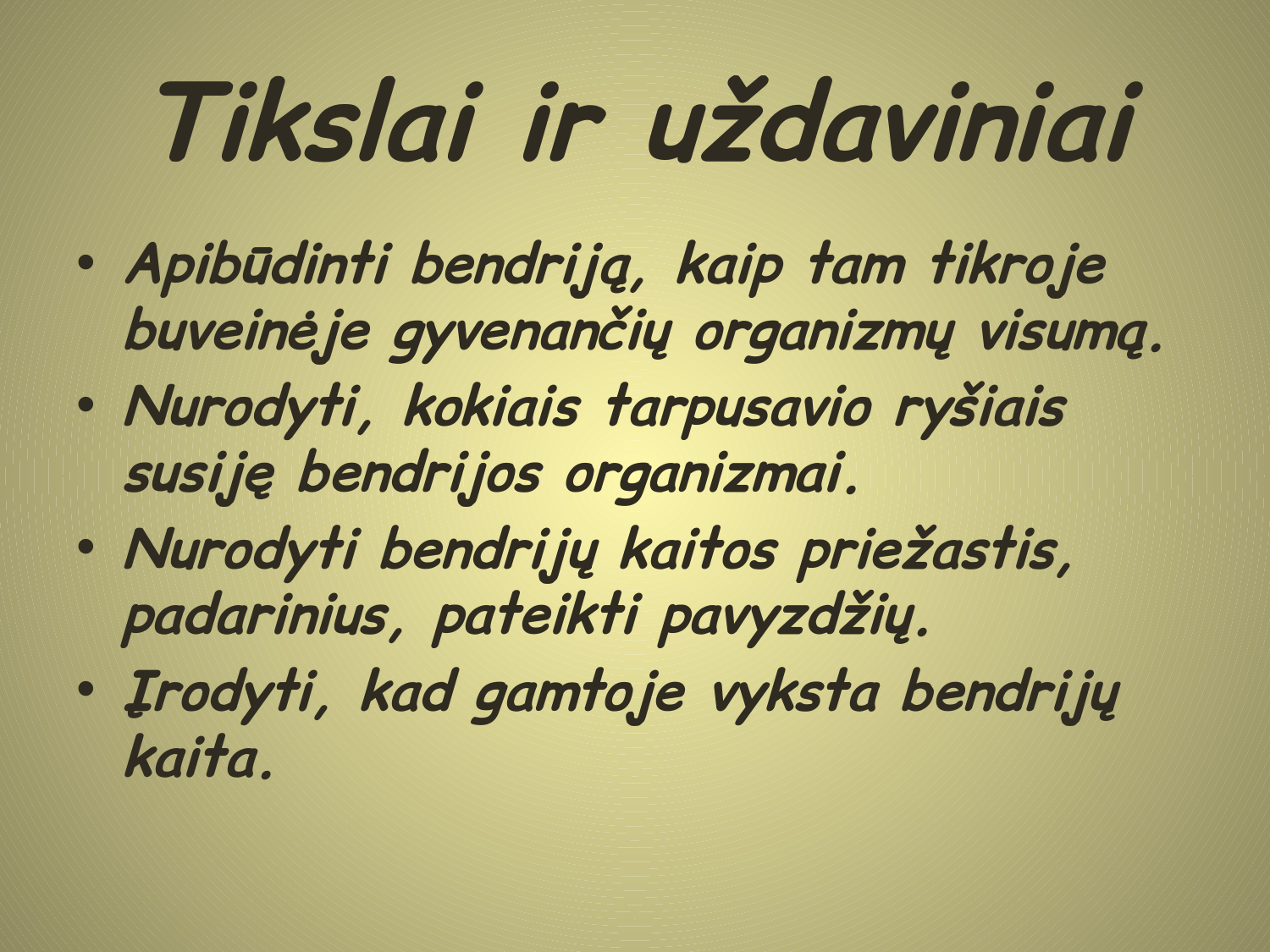

# Tikslai ir uždaviniai
Apibūdinti bendriją, kaip tam tikroje buveinėje gyvenančių organizmų visumą.
Nurodyti, kokiais tarpusavio ryšiais susiję bendrijos organizmai.
Nurodyti bendrijų kaitos priežastis, padarinius, pateikti pavyzdžių.
Įrodyti, kad gamtoje vyksta bendrijų kaita.